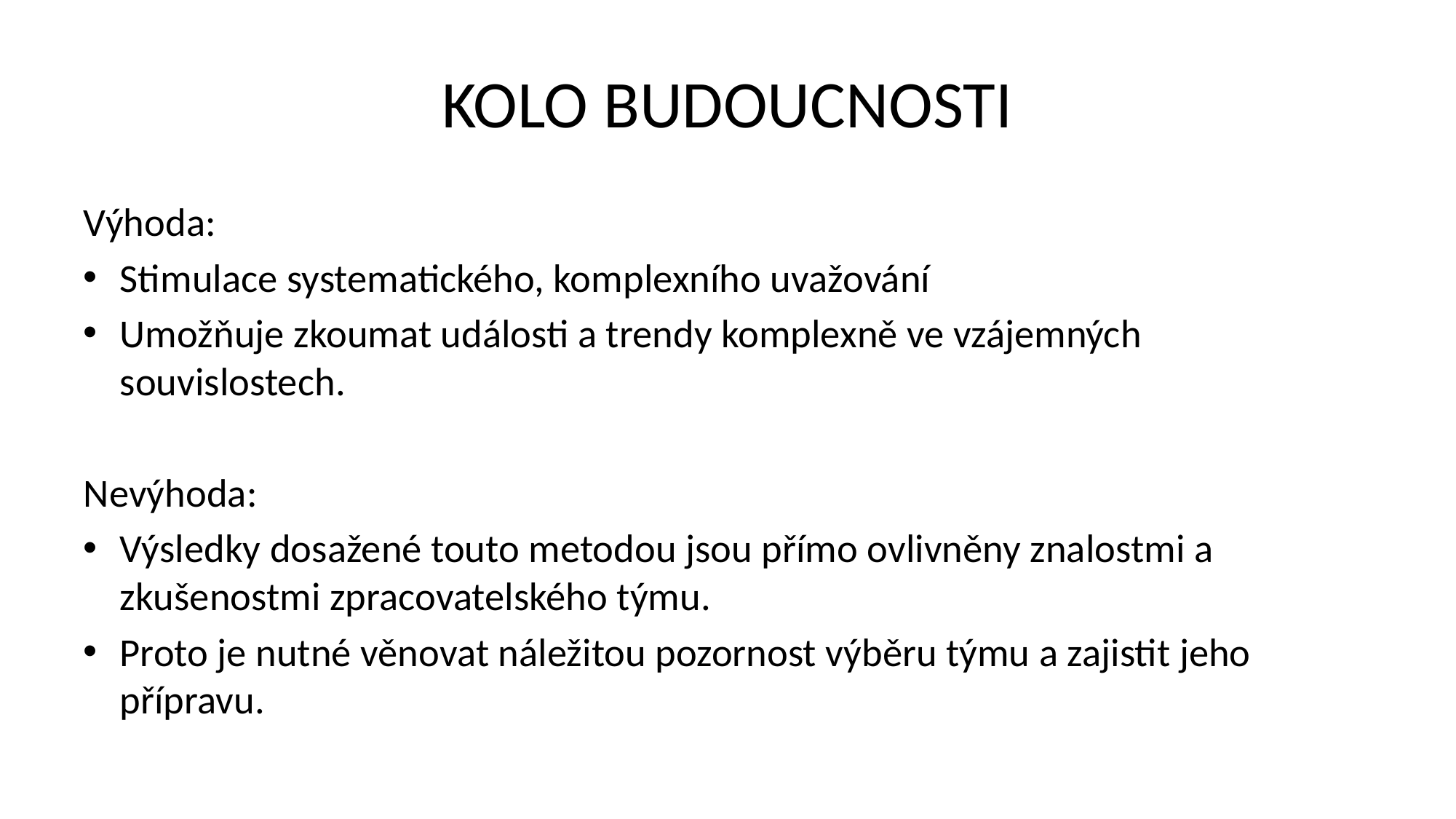

# KOLO BUDOUCNOSTI
Výhoda:
Stimulace systematického, komplexního uvažování
Umožňuje zkoumat události a trendy komplexně ve vzájemných souvislostech.

Nevýhoda:
Výsledky dosažené touto metodou jsou přímo ovlivněny znalostmi a zkušenostmi zpracovatelského týmu.
Proto je nutné věnovat náležitou pozornost výběru týmu a zajistit jeho přípravu.